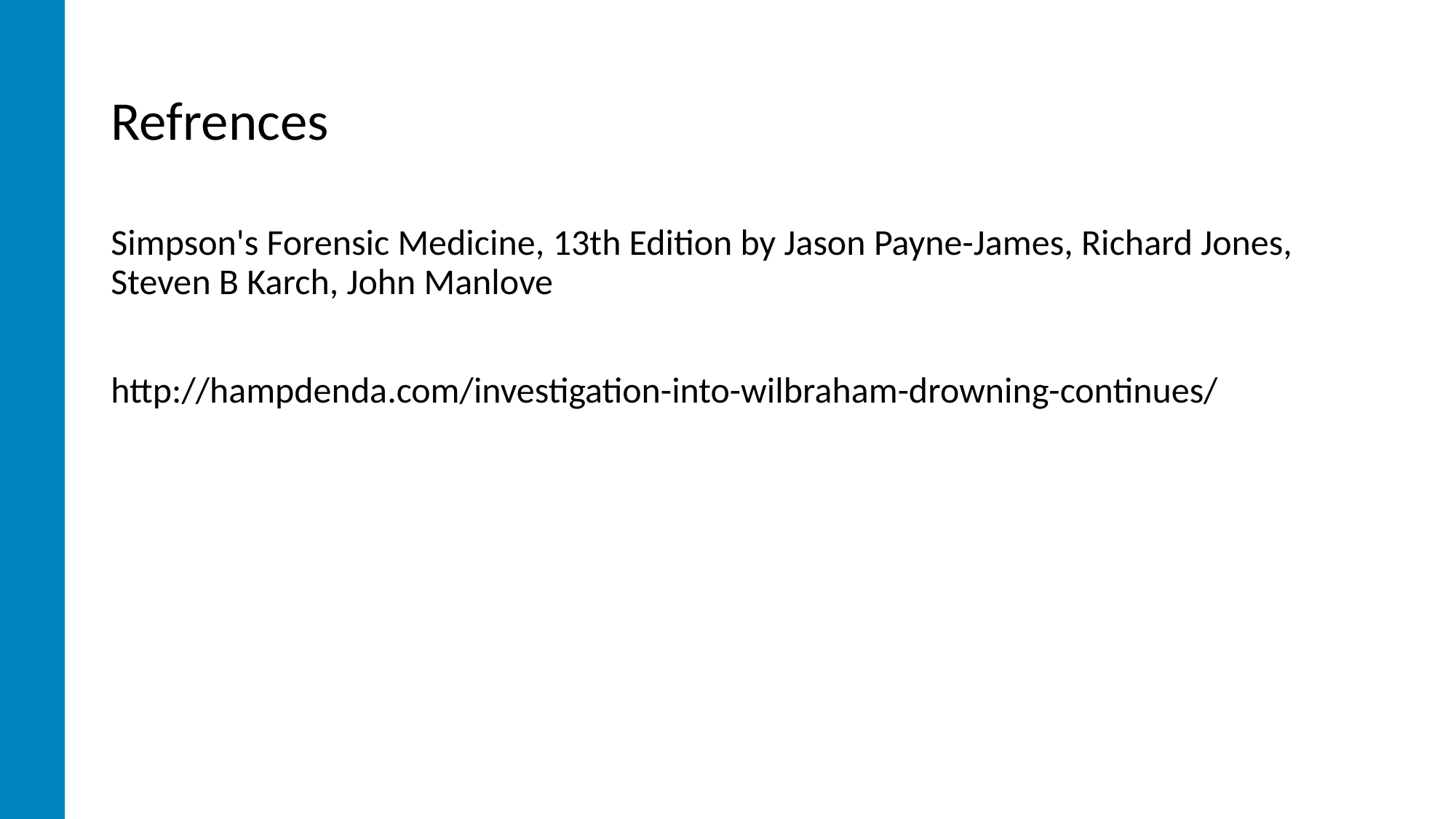

# Refrences
Simpson's Forensic Medicine, 13th Edition by Jason Payne-James, Richard Jones, Steven B Karch, John Manlove

http://hampdenda.com/investigation-into-wilbraham-drowning-continues/